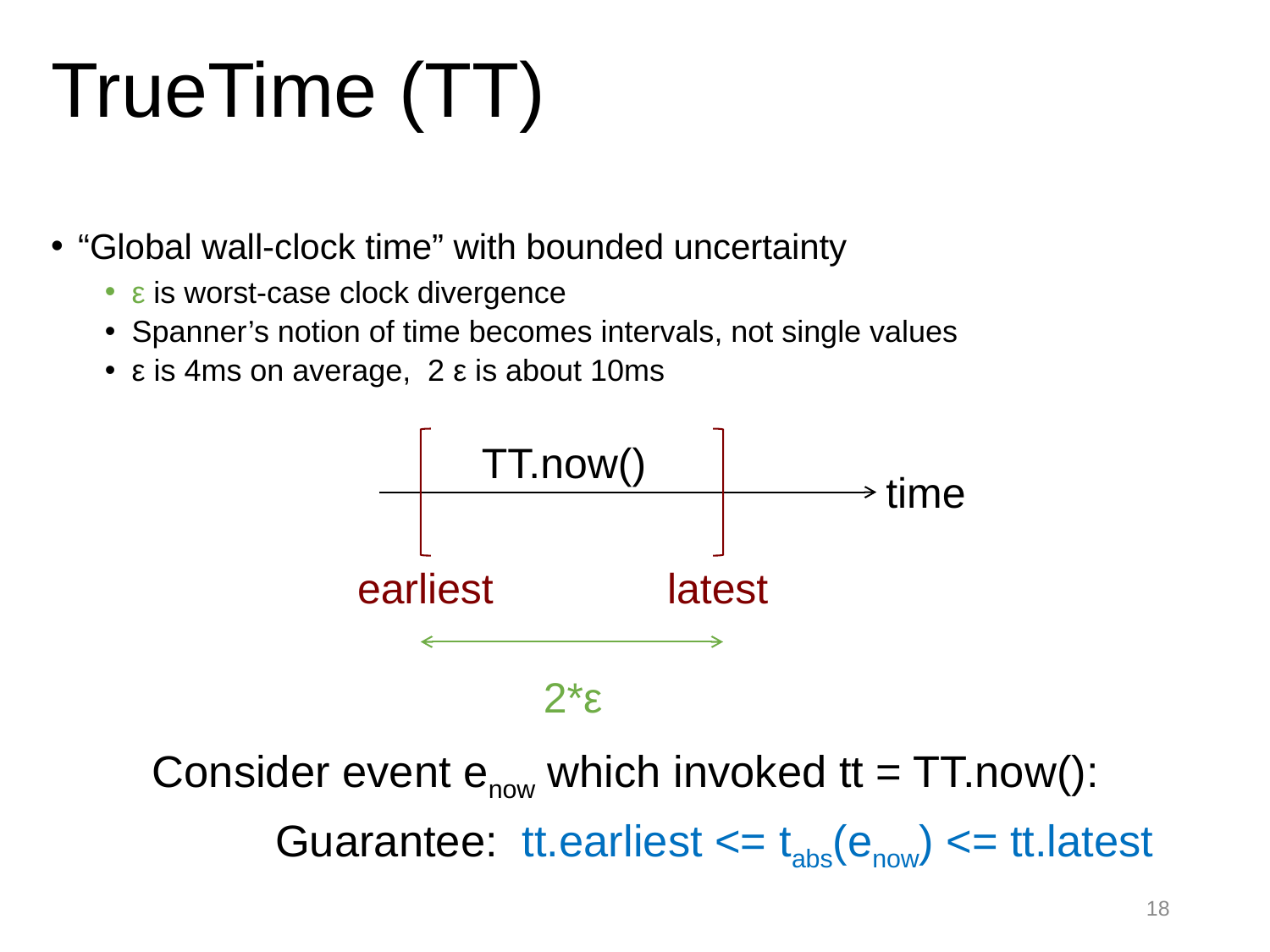

# TrueTime (TT)
“Global wall-clock time” with bounded uncertainty
ε is worst-case clock divergence
Spanner’s notion of time becomes intervals, not single values
ε is 4ms on average,  2 ε is about 10ms

TT.now()
time
earliest
latest
2*ε
Consider event enow which invoked tt = TT.now():
	Guarantee:  tt.earliest <= tabs(enow) <= tt.latest

18